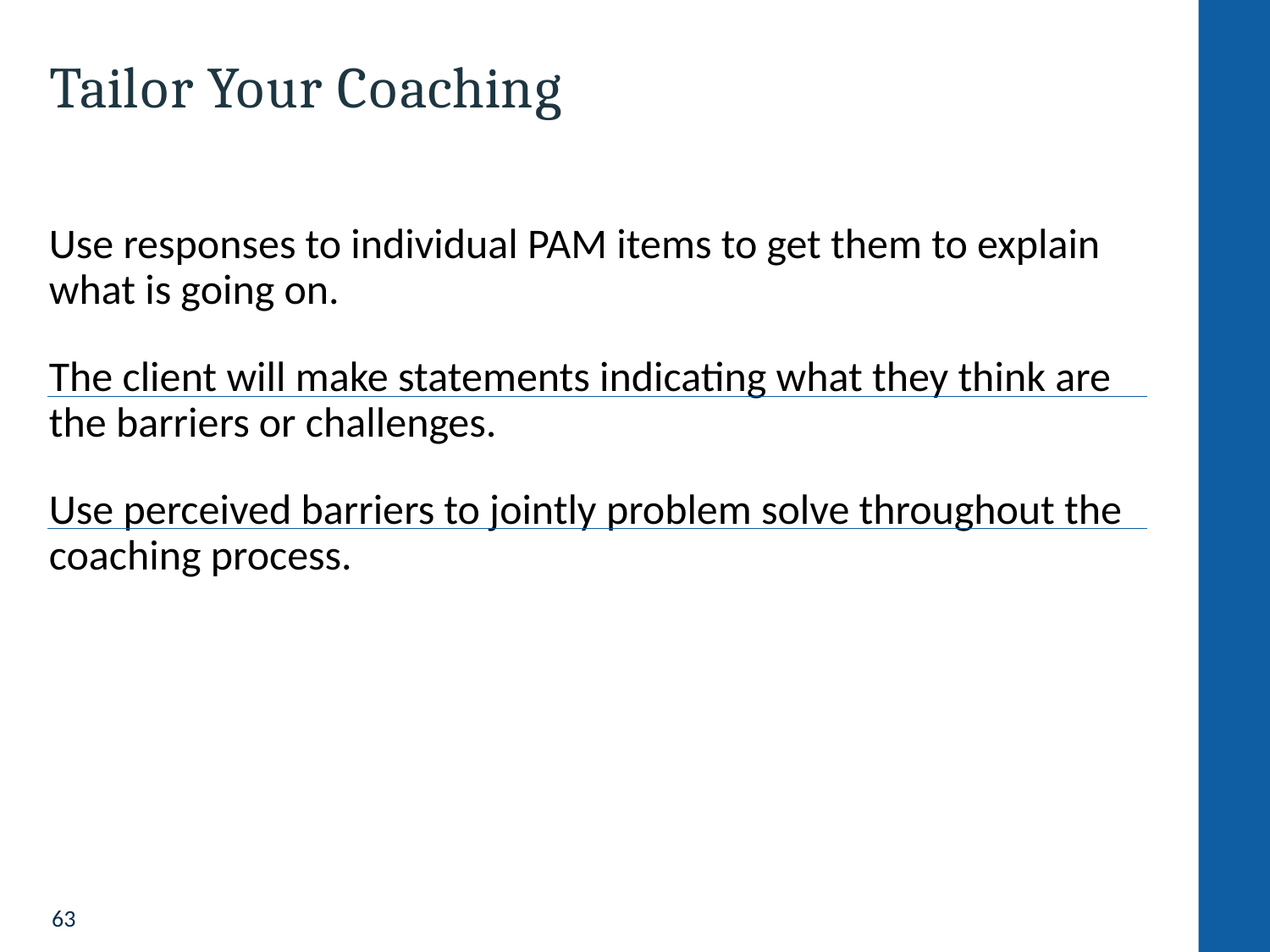

# Tailor Your Coaching
Use responses to individual PAM items to get them to explain what is going on.
The client will make statements indicating what they think are the barriers or challenges.
Use perceived barriers to jointly problem solve throughout the coaching process.